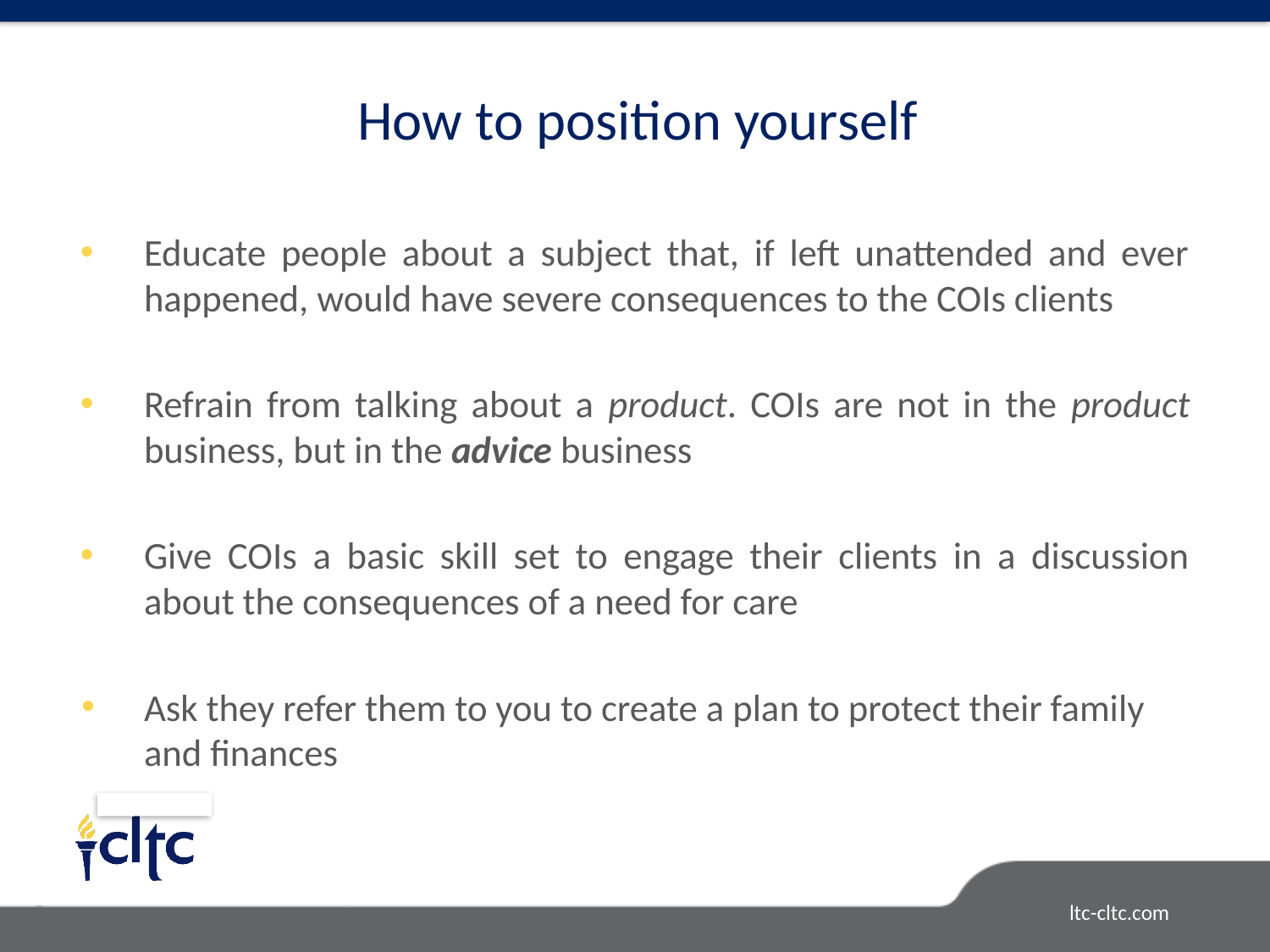

# How to position yourself
Educate people about a subject that, if left unattended and ever happened, would have severe consequences to the COIs clients

Refrain from talking about a product. COIs are not in the product business, but in the advice business

Give COIs a basic skill set to engage their clients in a discussion about the consequences of a need for care

Ask they refer them to you to create a plan to protect their family and finances